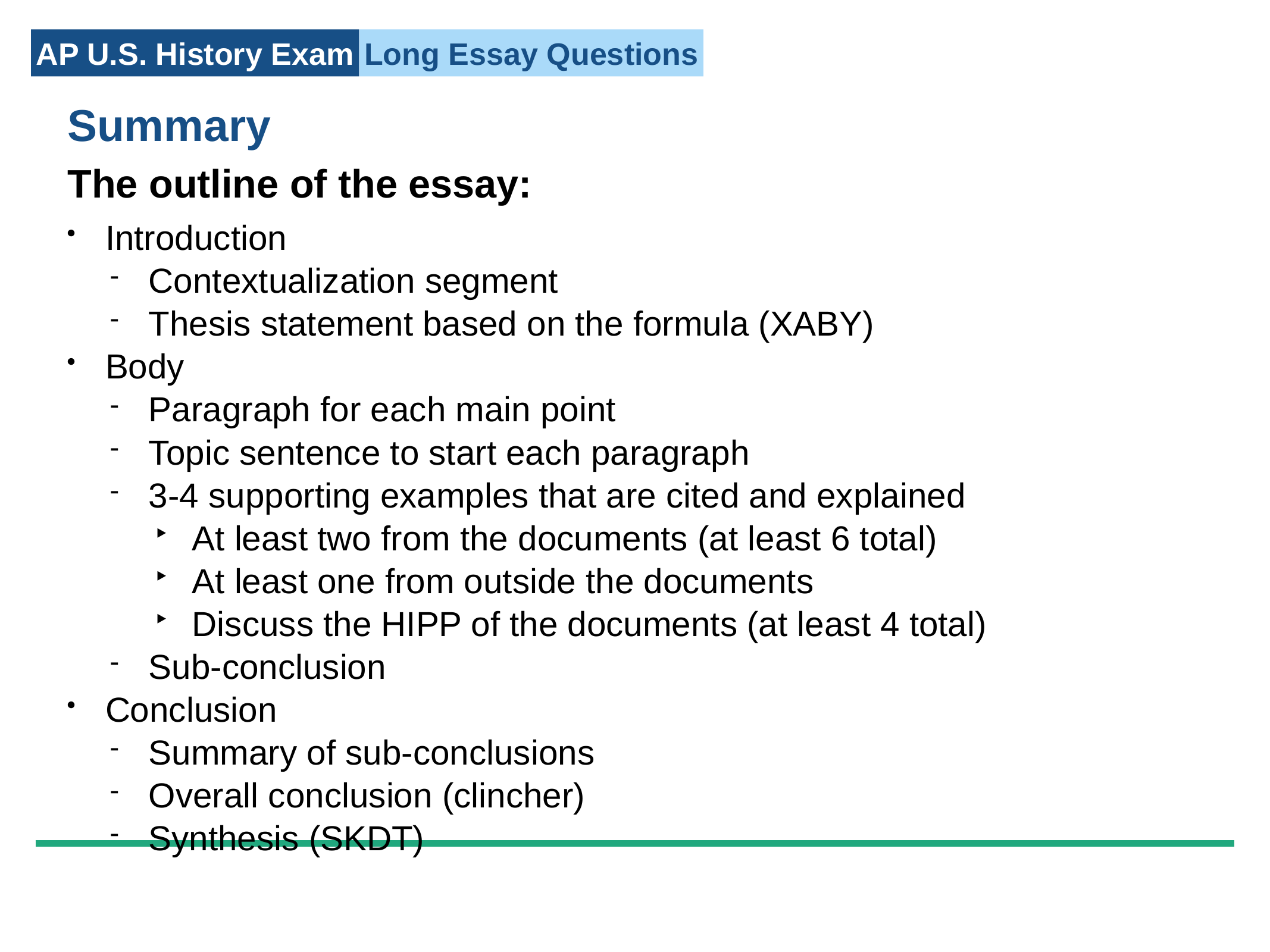

Summary
The outline of the essay:
Introduction
Contextualization segment
Thesis statement based on the formula (XABY)
Body
Paragraph for each main point
Topic sentence to start each paragraph
3-4 supporting examples that are cited and explained
At least two from the documents (at least 6 total)
At least one from outside the documents
Discuss the HIPP of the documents (at least 4 total)
Sub-conclusion
Conclusion
Summary of sub-conclusions
Overall conclusion (clincher)
Synthesis (SKDT)